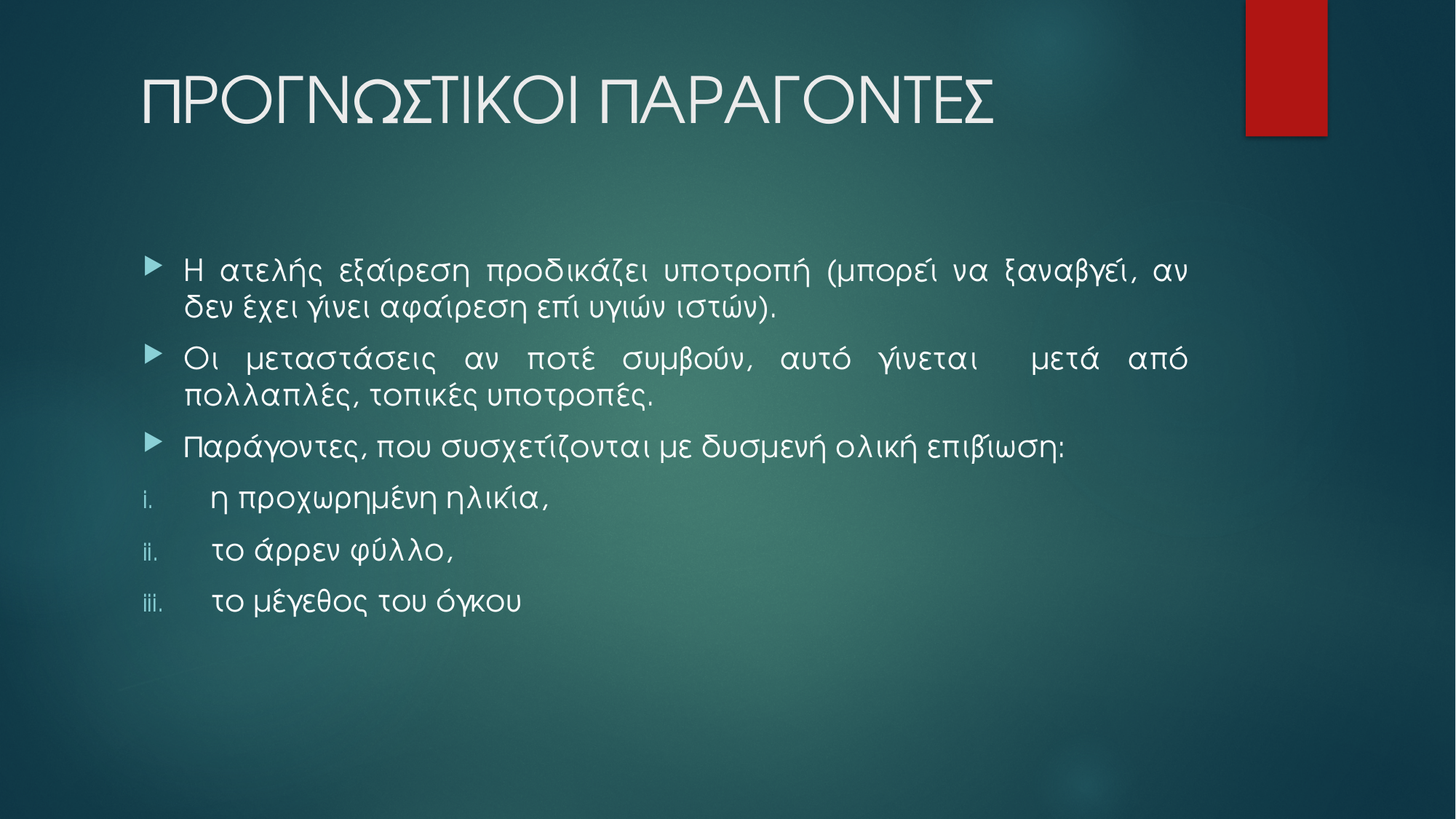

# Προγνωστικοι Παραγοντεσ

Η ατελής εξαίρεση προδικάζει υποτροπή (μπορεί να ξαναβγεί, αν δεν έχει γίνει αφαίρεση επί υγιών ιστών).
Οι μεταστάσεις αν ποτέ συμβούν, αυτό γίνεται  μετά από πολλαπλές, τοπικές υποτροπές.
Παράγοντες, που συσχετίζονται με δυσμενή ολική επιβίωση:
η προχωρημένη ηλικία,
το άρρεν φύλλο,
το μέγεθος του όγκου